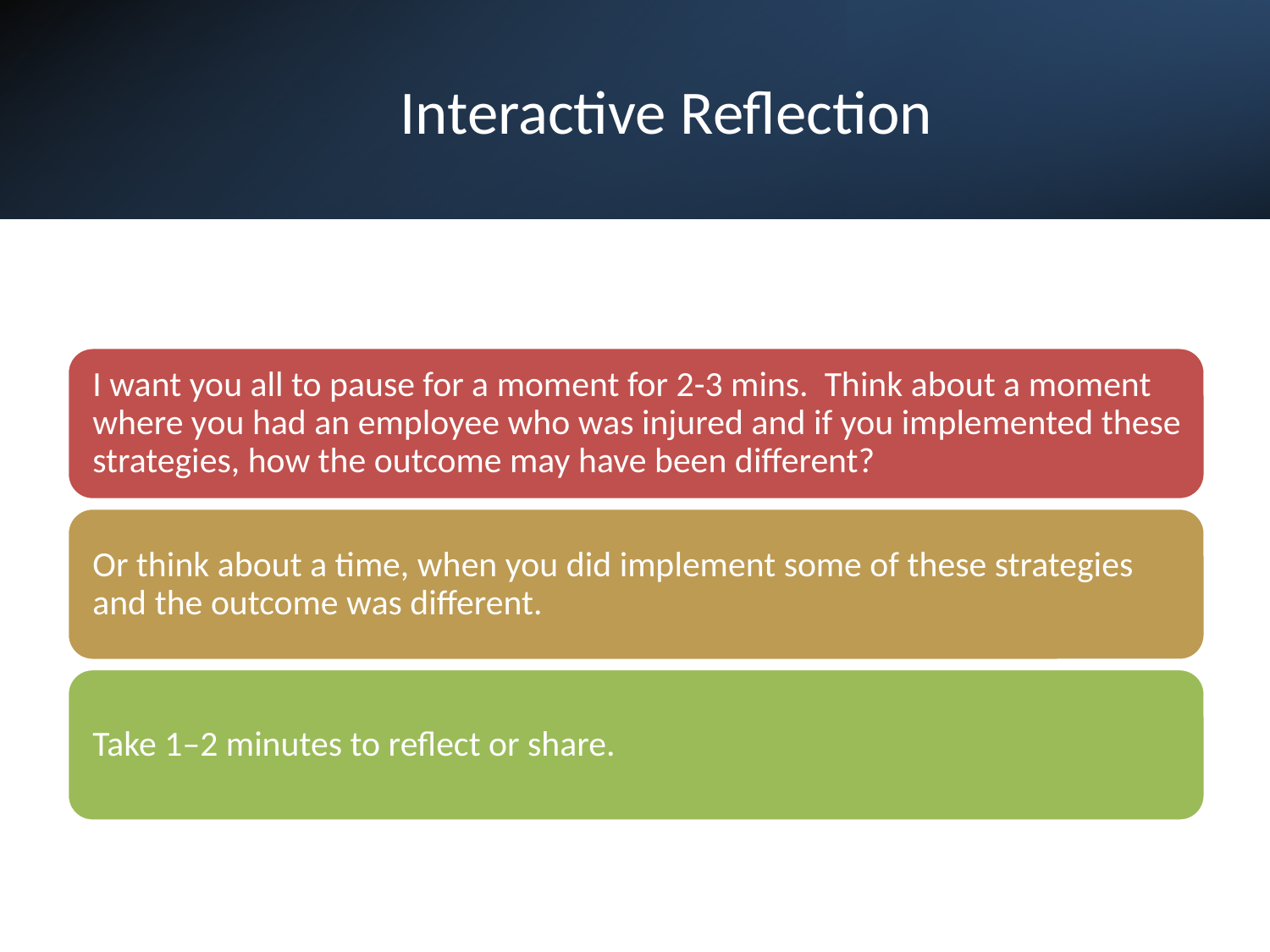

# Interactive Reflection
I want you all to pause for a moment for 2-3 mins.  Think about a moment where you had an employee who was injured and if you implemented these strategies, how the outcome may have been different?
Or think about a time, when you did implement some of these strategies and the outcome was different.
Take 1–2 minutes to reflect or share.